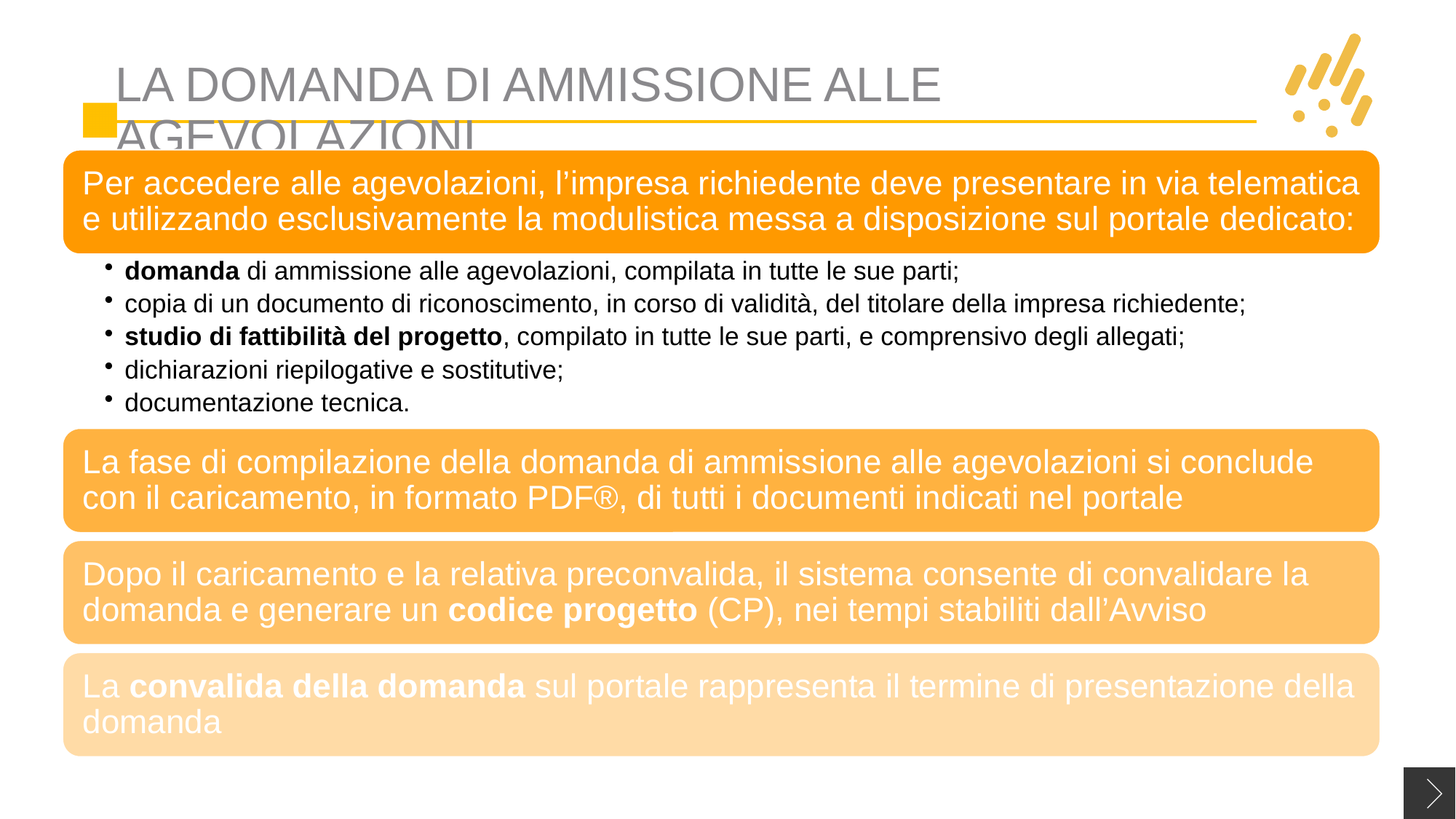

# La domanda di ammissione alle agevolazioni
Per accedere alle agevolazioni, l’impresa richiedente deve presentare in via telematica e utilizzando esclusivamente la modulistica messa a disposizione sul portale dedicato:
domanda di ammissione alle agevolazioni, compilata in tutte le sue parti;
copia di un documento di riconoscimento, in corso di validità, del titolare della impresa richiedente;
studio di fattibilità del progetto, compilato in tutte le sue parti, e comprensivo degli allegati;
dichiarazioni riepilogative e sostitutive;
documentazione tecnica.
La fase di compilazione della domanda di ammissione alle agevolazioni si conclude con il caricamento, in formato PDF®, di tutti i documenti indicati nel portale
Dopo il caricamento e la relativa preconvalida, il sistema consente di convalidare la domanda e generare un codice progetto (CP), nei tempi stabiliti dall’Avviso
La convalida della domanda sul portale rappresenta il termine di presentazione della domanda